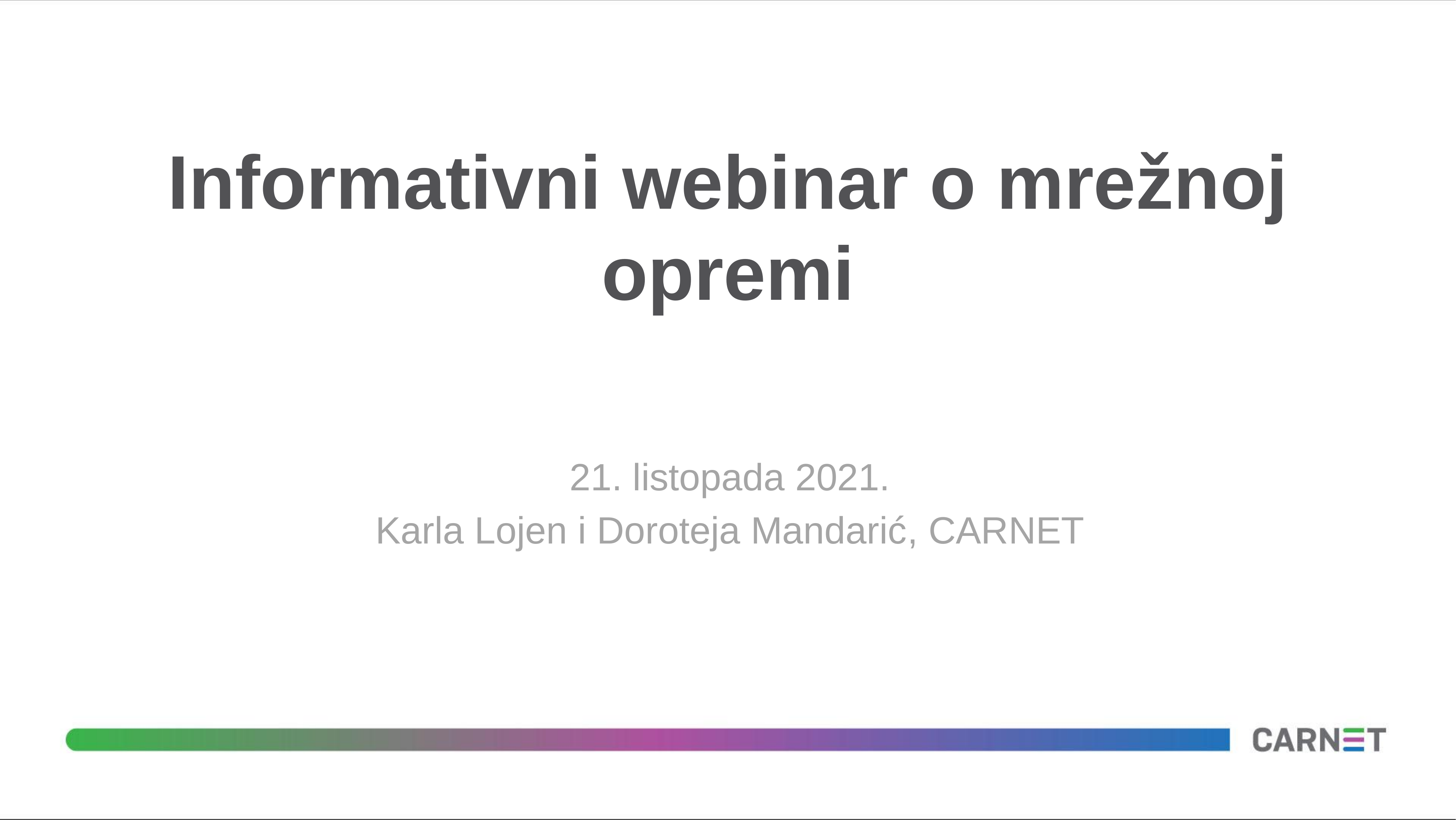

# Informativni webinar o mrežnoj opremi
21. listopada 2021.
Karla Lojen i Doroteja Mandarić, CARNET